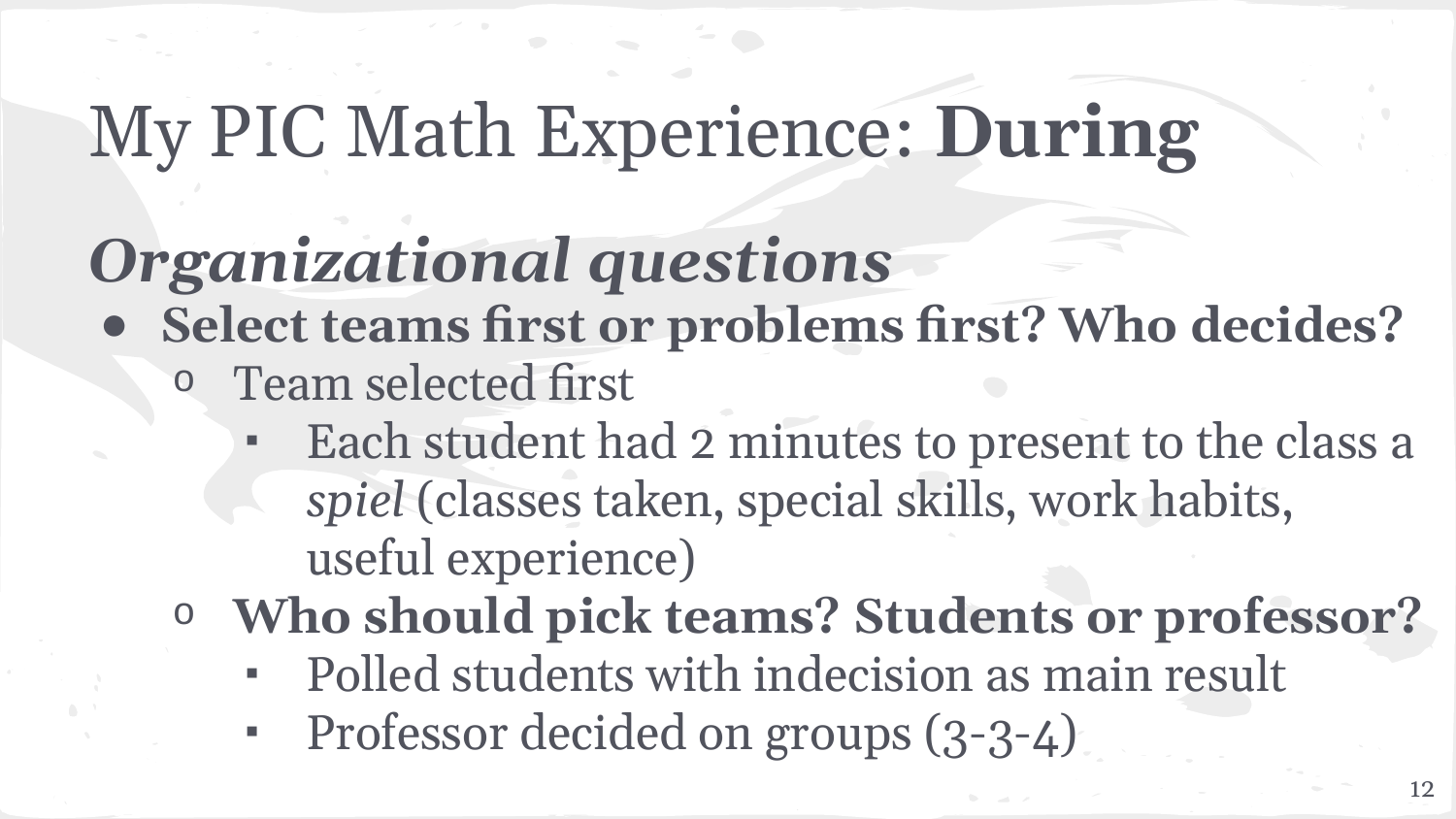

# My PIC Math Experience: During
Organizational questions
Select teams first or problems first? Who decides?
Team selected first
Each student had 2 minutes to present to the class a spiel (classes taken, special skills, work habits, useful experience)
Who should pick teams? Students or professor?
Polled students with indecision as main result
Professor decided on groups (3-3-4)

12